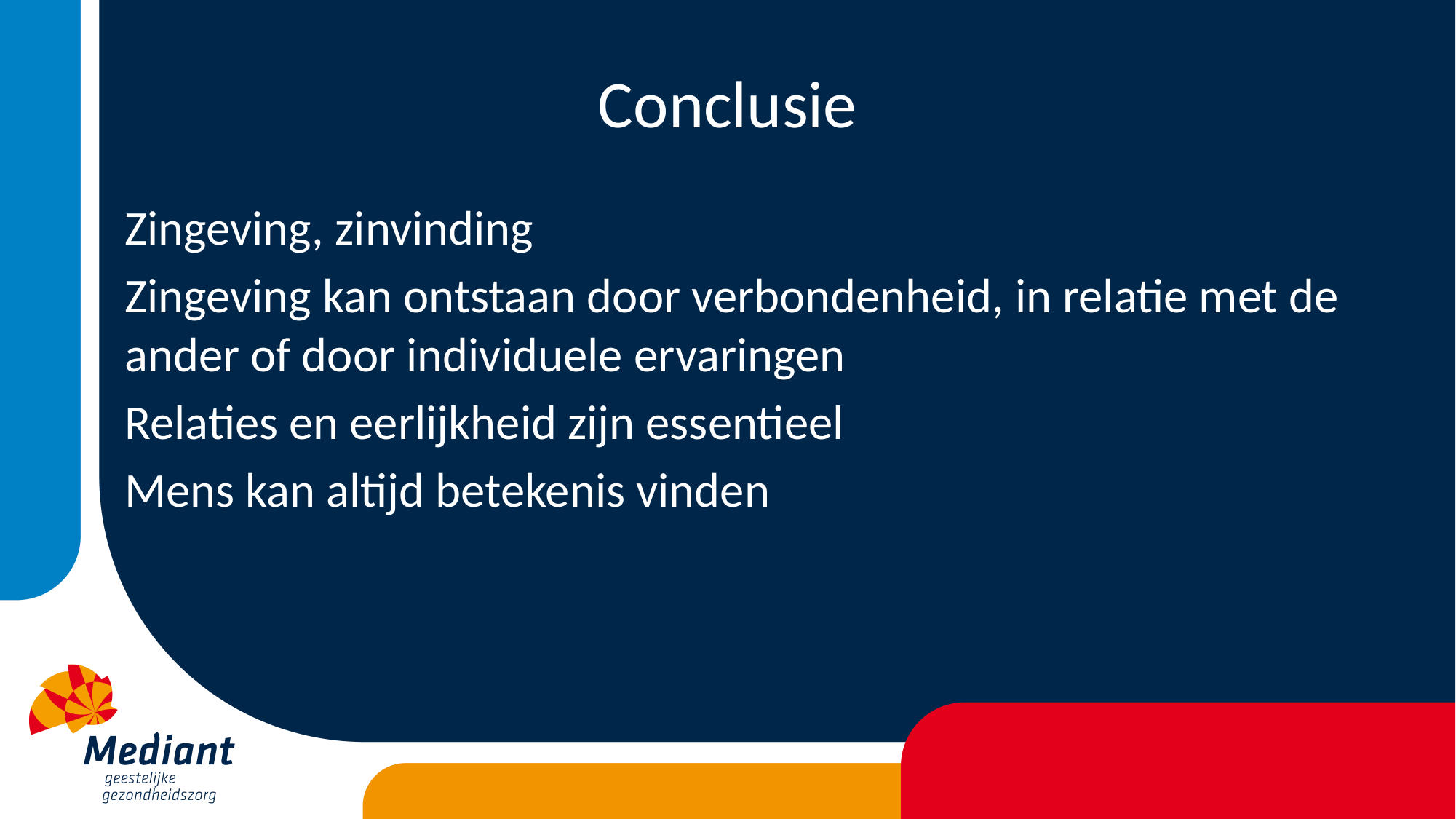

# Conclusie
Zingeving, zinvinding
Zingeving kan ontstaan door verbondenheid, in relatie met de ander of door individuele ervaringen
Relaties en eerlijkheid zijn essentieel
Mens kan altijd betekenis vinden